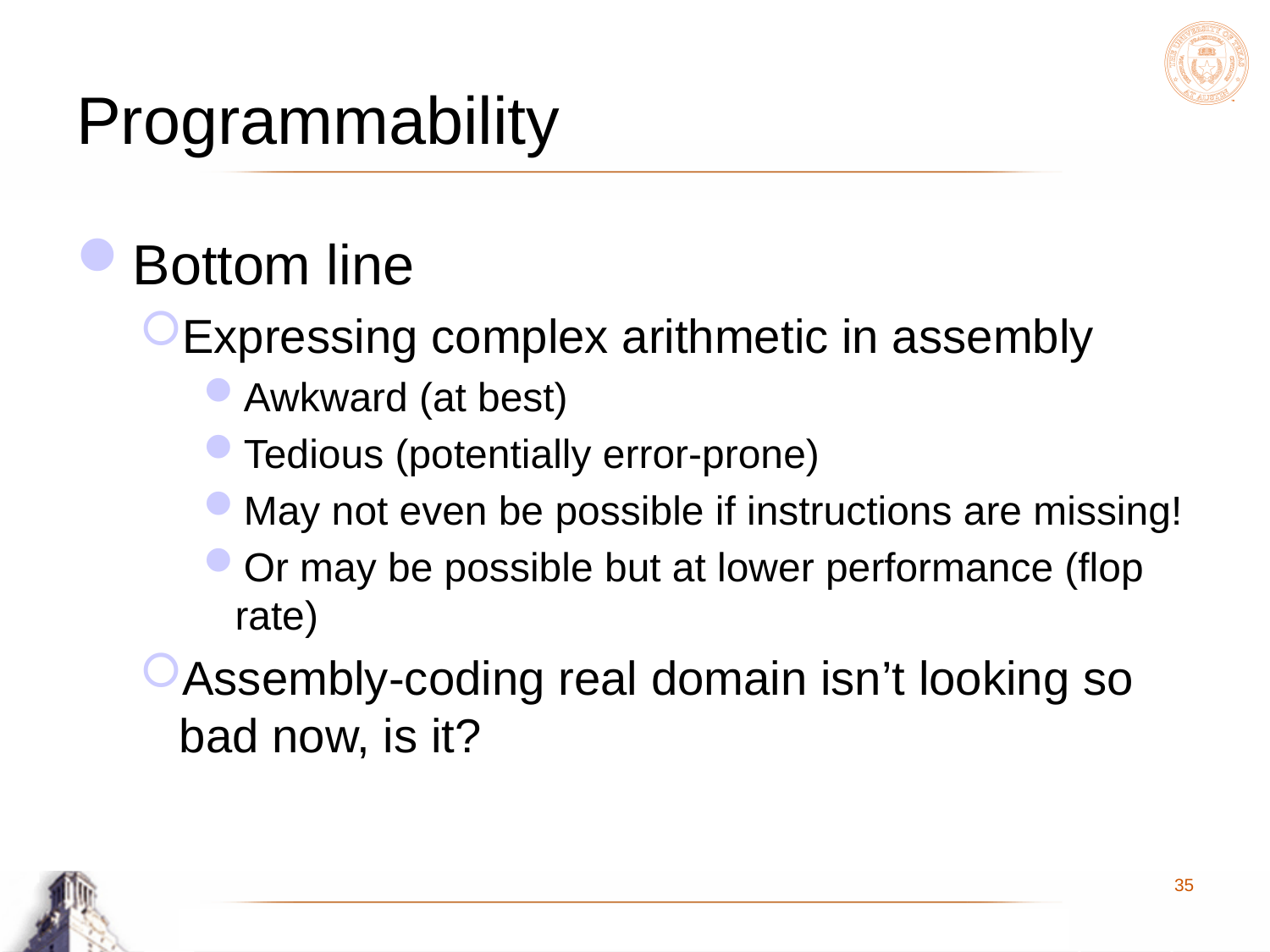

# Programmability
Bottom line
Expressing complex arithmetic in assembly
Awkward (at best)
Tedious (potentially error-prone)
May not even be possible if instructions are missing!
Or may be possible but at lower performance (flop rate)
Assembly-coding real domain isn’t looking so bad now, is it?

35